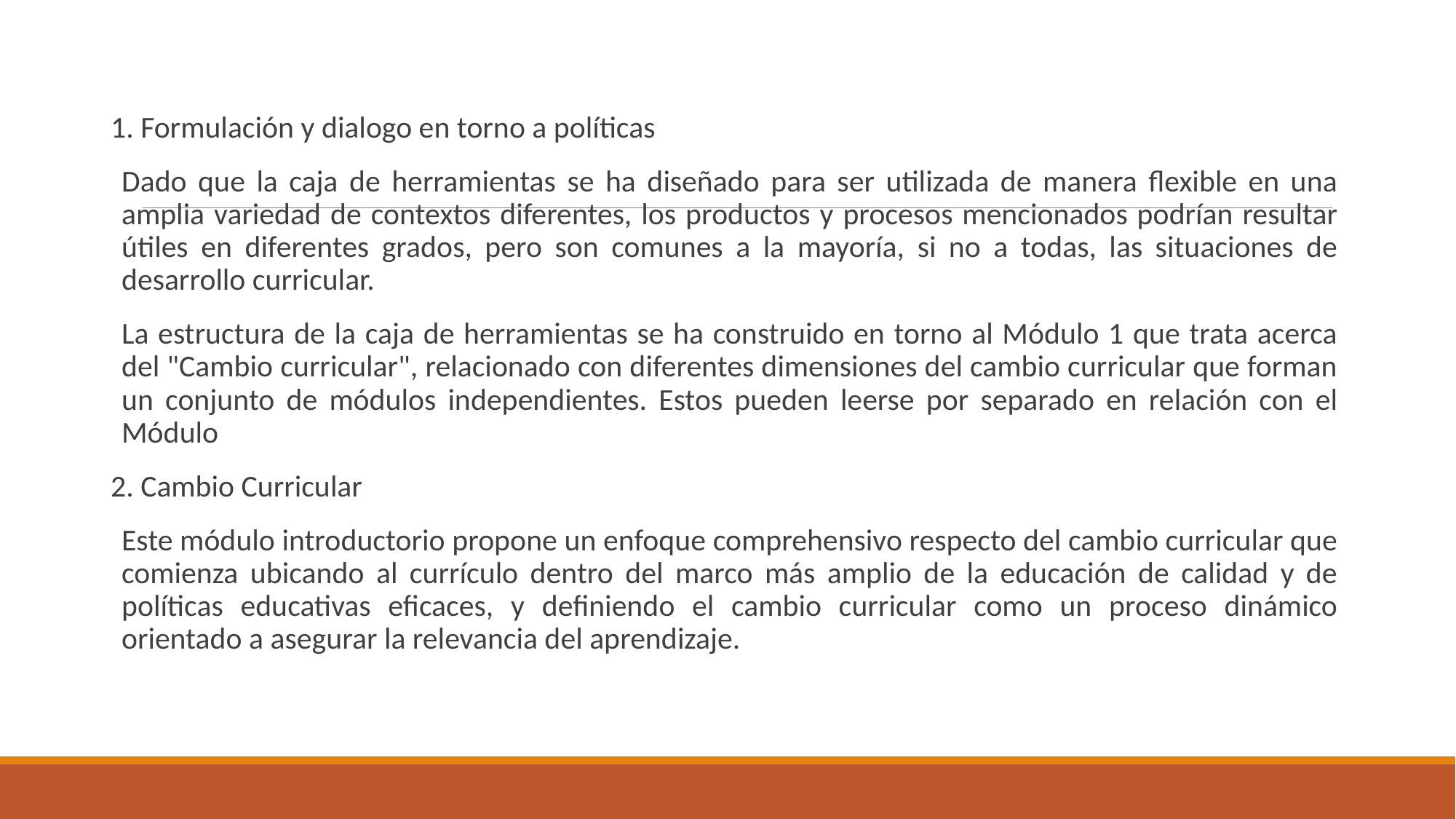

1. Formulación y dialogo en torno a políticas
Dado que la caja de herramientas se ha diseñado para ser utilizada de manera flexible en una amplia variedad de contextos diferentes, los productos y procesos mencionados podrían resultar útiles en diferentes grados, pero son comunes a la mayoría, si no a todas, las situaciones de desarrollo curricular.
La estructura de la caja de herramientas se ha construido en torno al Módulo 1 que trata acerca del "Cambio curricular", relacionado con diferentes dimensiones del cambio curricular que forman un conjunto de módulos independientes. Estos pueden leerse por separado en relación con el Módulo
2. Cambio Curricular
Este módulo introductorio propone un enfoque comprehensivo respecto del cambio curricular que comienza ubicando al currículo dentro del marco más amplio de la educación de calidad y de políticas educativas eficaces, y definiendo el cambio curricular como un proceso dinámico orientado a asegurar la relevancia del aprendizaje.